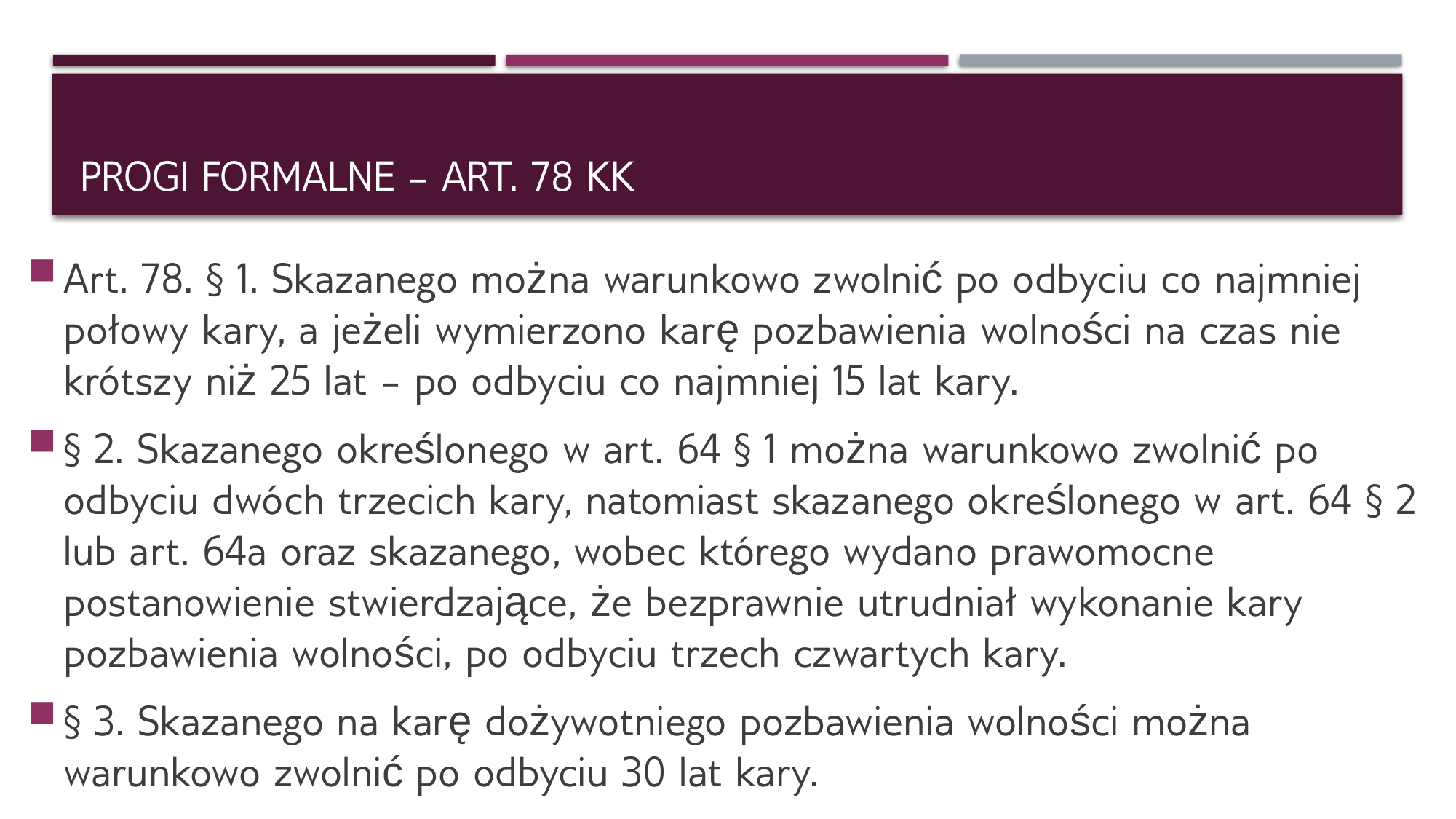

# Progi formalne – art. 78 kk
Art. 78. § 1. Skazanego można warunkowo zwolnić po odbyciu co najmniej połowy kary, a jeżeli wymierzono karę pozbawienia wolności na czas nie krótszy niż 25 lat – po odbyciu co najmniej 15 lat kary.
§ 2. Skazanego określonego w art. 64 § 1 można warunkowo zwolnić po odbyciu dwóch trzecich kary, natomiast skazanego określonego w art. 64 § 2 lub art. 64a oraz skazanego, wobec którego wydano prawomocne postanowienie stwierdzające, że bezprawnie utrudniał wykonanie kary pozbawienia wolności, po odbyciu trzech czwartych kary.
§ 3. Skazanego na karę dożywotniego pozbawienia wolności można warunkowo zwolnić po odbyciu 30 lat kary.